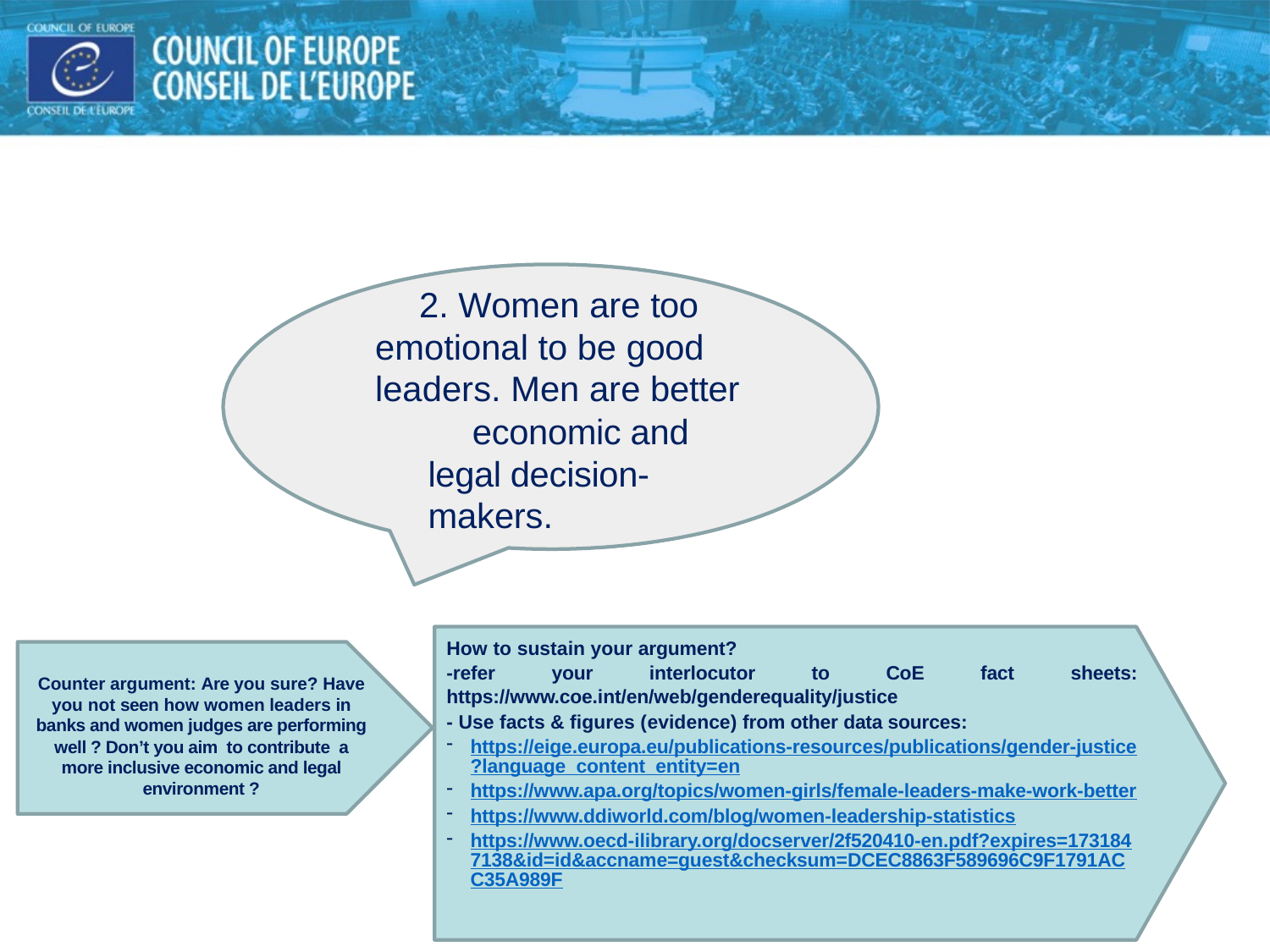

# 2. Women are too emotional to be good leaders. Men are better
economic and legal decision-makers.

How to sustain your argument?
-refer your interlocutor to CoE fact sheets: https://www.coe.int/en/web/genderequality/justice
- Use facts & figures (evidence) from other data sources:
https://eige.europa.eu/publications-resources/publications/gender-justice?language_content_entity=en
https://www.apa.org/topics/women-girls/female-leaders-make-work-better
https://www.ddiworld.com/blog/women-leadership-statistics
https://www.oecd-ilibrary.org/docserver/2f520410-en.pdf?expires=1731847138&id=id&accname=guest&checksum=DCEC8863F589696C9F1791ACC35A989F

Counter argument: Are you sure? Have you not seen how women leaders in banks and women judges are performing well ? Don’t you aim  to contribute  a more inclusive economic and legal environment ?